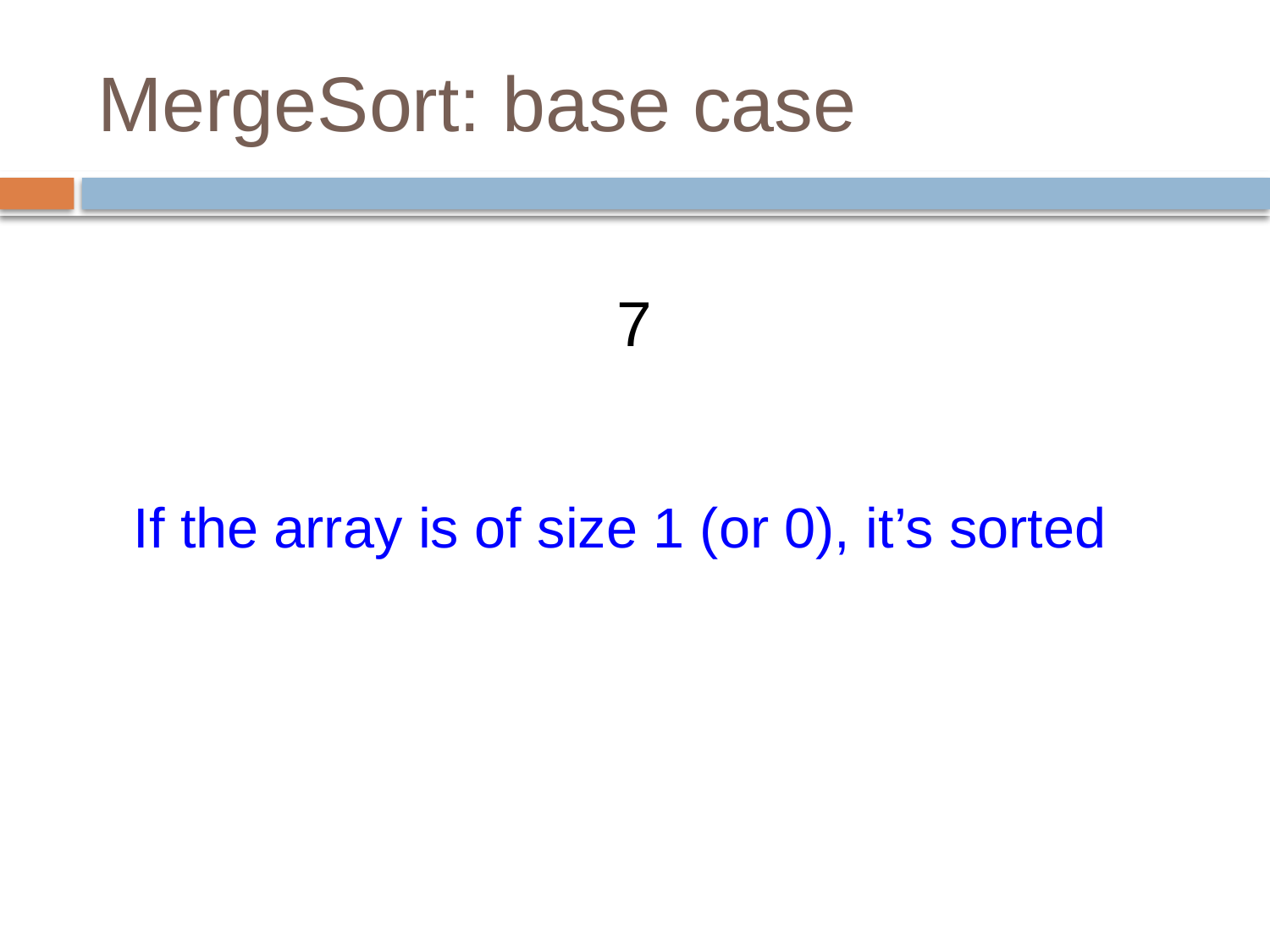

# MergeSort: base case
7
If the array is of size 1 (or 0), it’s sorted